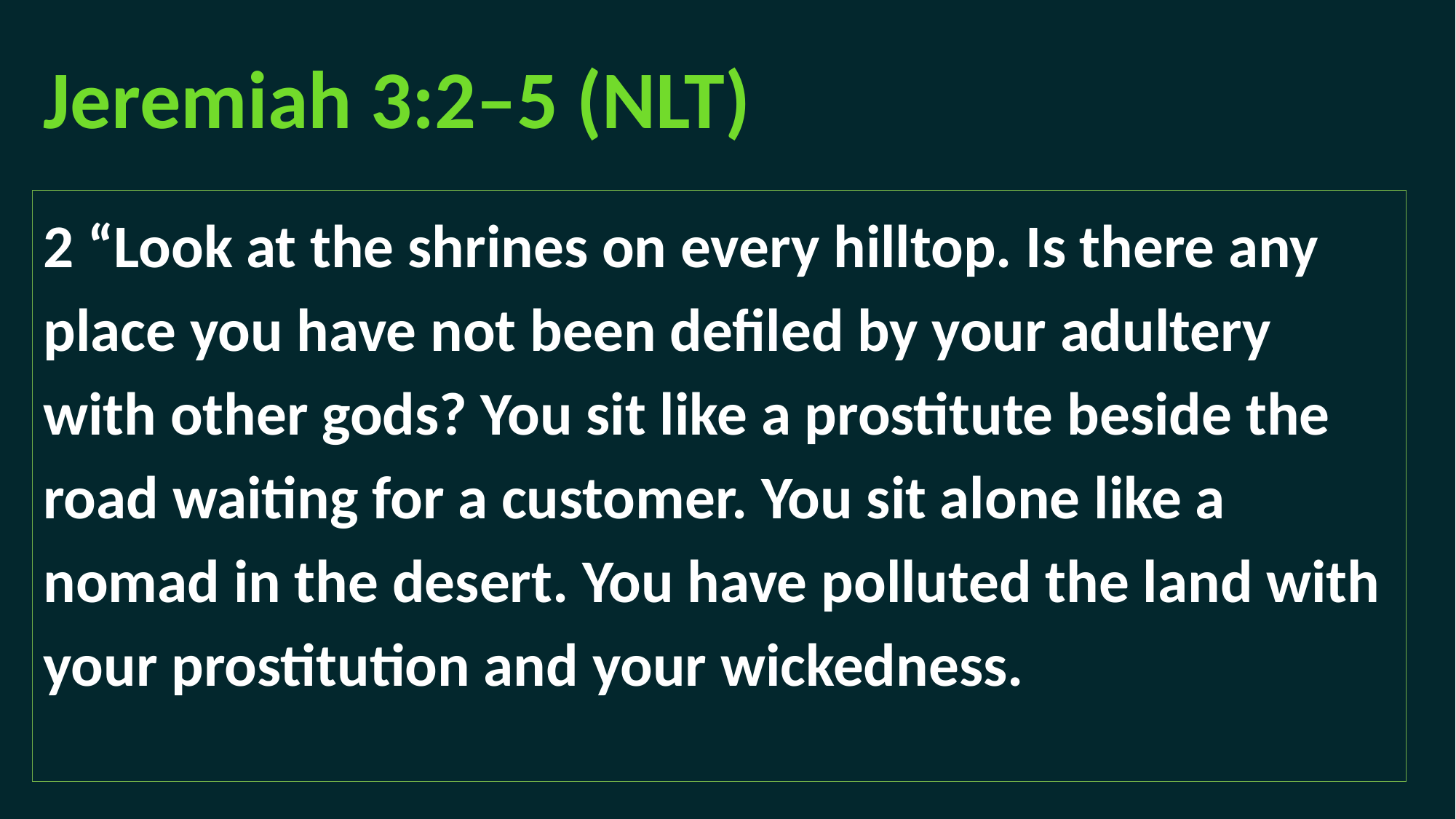

# Jeremiah 3:2–5 (NLT)
2 “Look at the shrines on every hilltop. Is there any place you have not been defiled by your adultery with other gods? You sit like a prostitute beside the road waiting for a customer. You sit alone like a nomad in the desert. You have polluted the land with your prostitution and your wickedness.